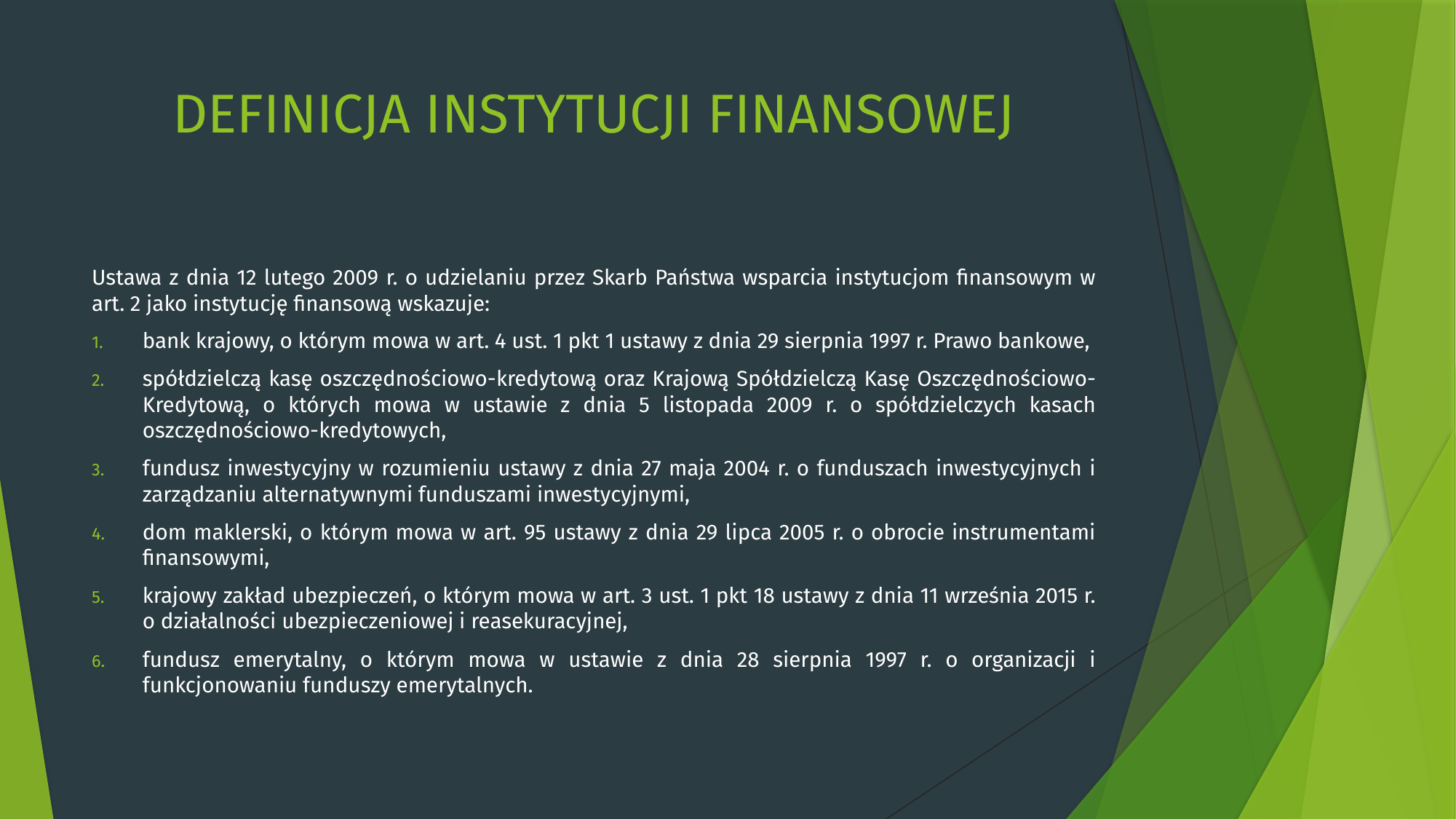

# DEFINICJA INSTYTUCJI FINANSOWEJ
Ustawa z dnia 12 lutego 2009 r. o udzielaniu przez Skarb Państwa wsparcia instytucjom finansowym w art. 2 jako instytucję finansową wskazuje:
bank krajowy, o którym mowa w art. 4 ust. 1 pkt 1 ustawy z dnia 29 sierpnia 1997 r. Prawo bankowe,
spółdzielczą kasę oszczędnościowo-kredytową oraz Krajową Spółdzielczą Kasę Oszczędnościowo-Kredytową, o których mowa w ustawie z dnia 5 listopada 2009 r. o spółdzielczych kasach oszczędnościowo-kredytowych,
fundusz inwestycyjny w rozumieniu ustawy z dnia 27 maja 2004 r. o funduszach inwestycyjnych i zarządzaniu alternatywnymi funduszami inwestycyjnymi,
dom maklerski, o którym mowa w art. 95 ustawy z dnia 29 lipca 2005 r. o obrocie instrumentami finansowymi,
krajowy zakład ubezpieczeń, o którym mowa w art. 3 ust. 1 pkt 18 ustawy z dnia 11 września 2015 r. o działalności ubezpieczeniowej i reasekuracyjnej,
fundusz emerytalny, o którym mowa w ustawie z dnia 28 sierpnia 1997 r. o organizacji i funkcjonowaniu funduszy emerytalnych.